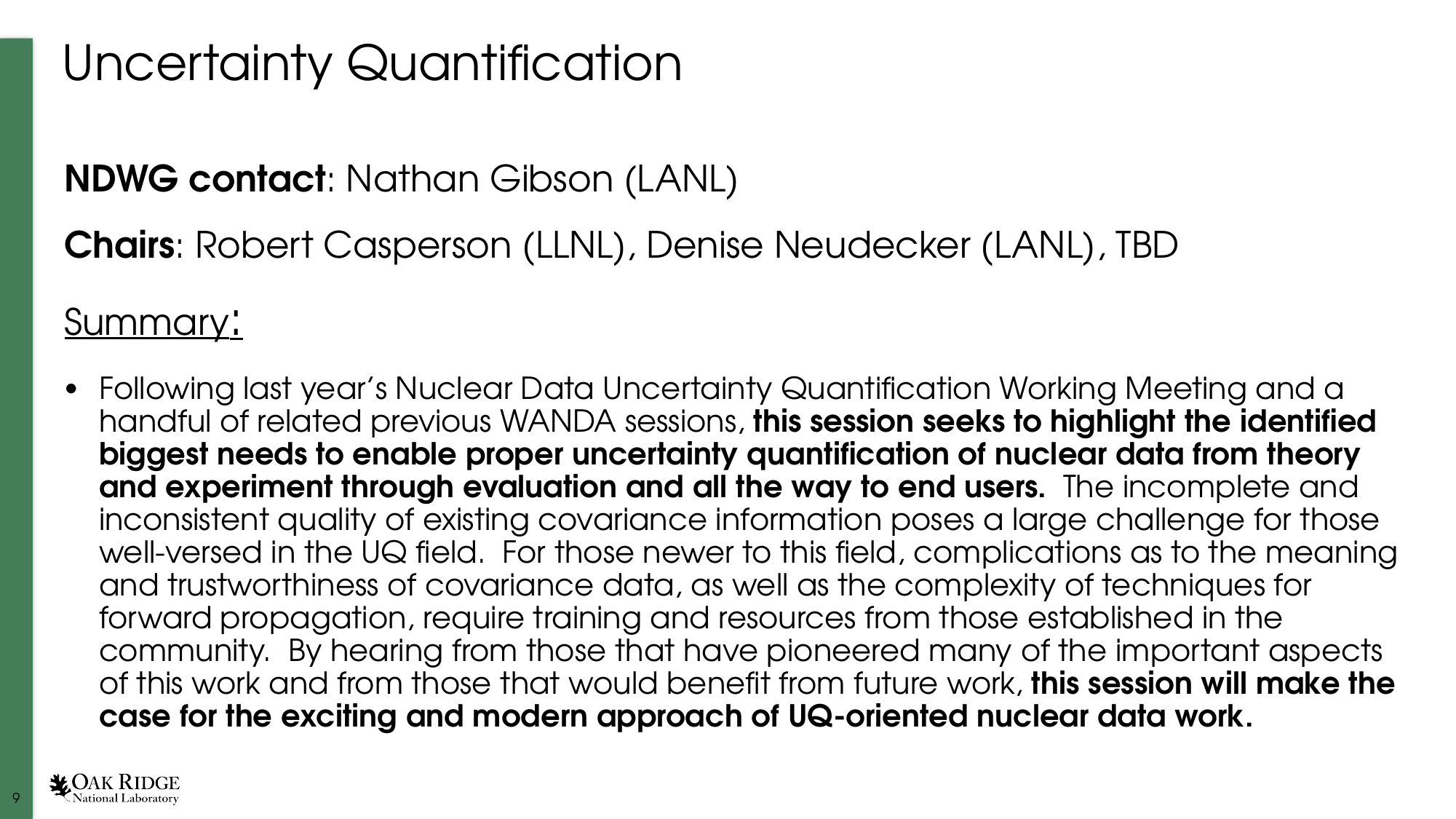

# Uncertainty Quantification
NDWG contact: Nathan Gibson (LANL)
Chairs: Robert Casperson (LLNL), Denise Neudecker (LANL), TBD
Summary:
Following last year’s Nuclear Data Uncertainty Quantification Working Meeting and a handful of related previous WANDA sessions, this session seeks to highlight the identified biggest needs to enable proper uncertainty quantification of nuclear data from theory and experiment through evaluation and all the way to end users.  The incomplete and inconsistent quality of existing covariance information poses a large challenge for those well-versed in the UQ field.  For those newer to this field, complications as to the meaning and trustworthiness of covariance data, as well as the complexity of techniques for forward propagation, require training and resources from those established in the community.  By hearing from those that have pioneered many of the important aspects of this work and from those that would benefit from future work, this session will make the case for the exciting and modern approach of UQ-oriented nuclear data work.